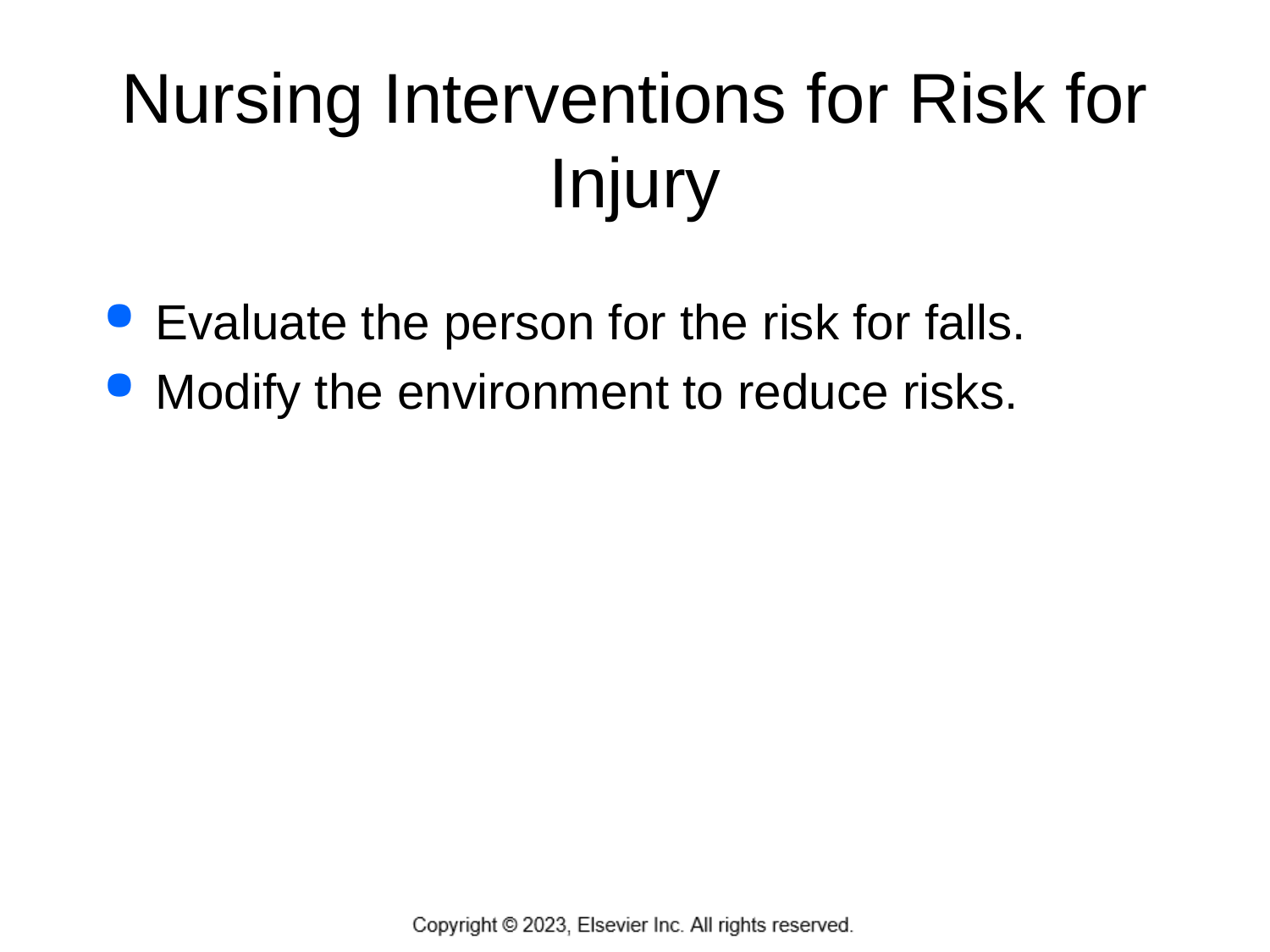

# Nursing Interventions for Risk for Injury
Evaluate the person for the risk for falls.
Modify the environment to reduce risks.